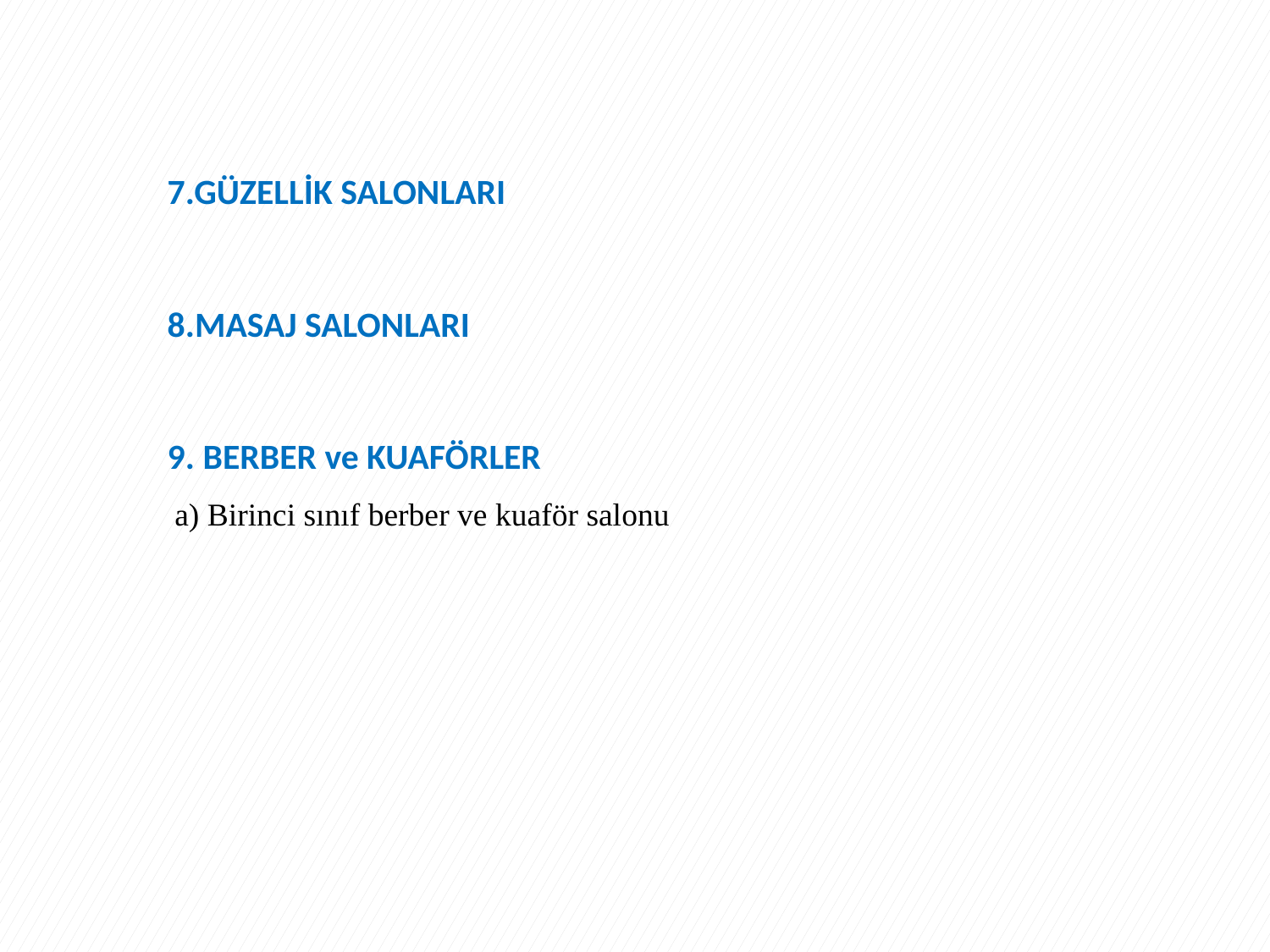

7.GÜZELLİK SALONLARI

8.MASAJ SALONLARI

9. BERBER ve KUAFÖRLER
 a) Birinci sınıf berber ve kuaför salonu